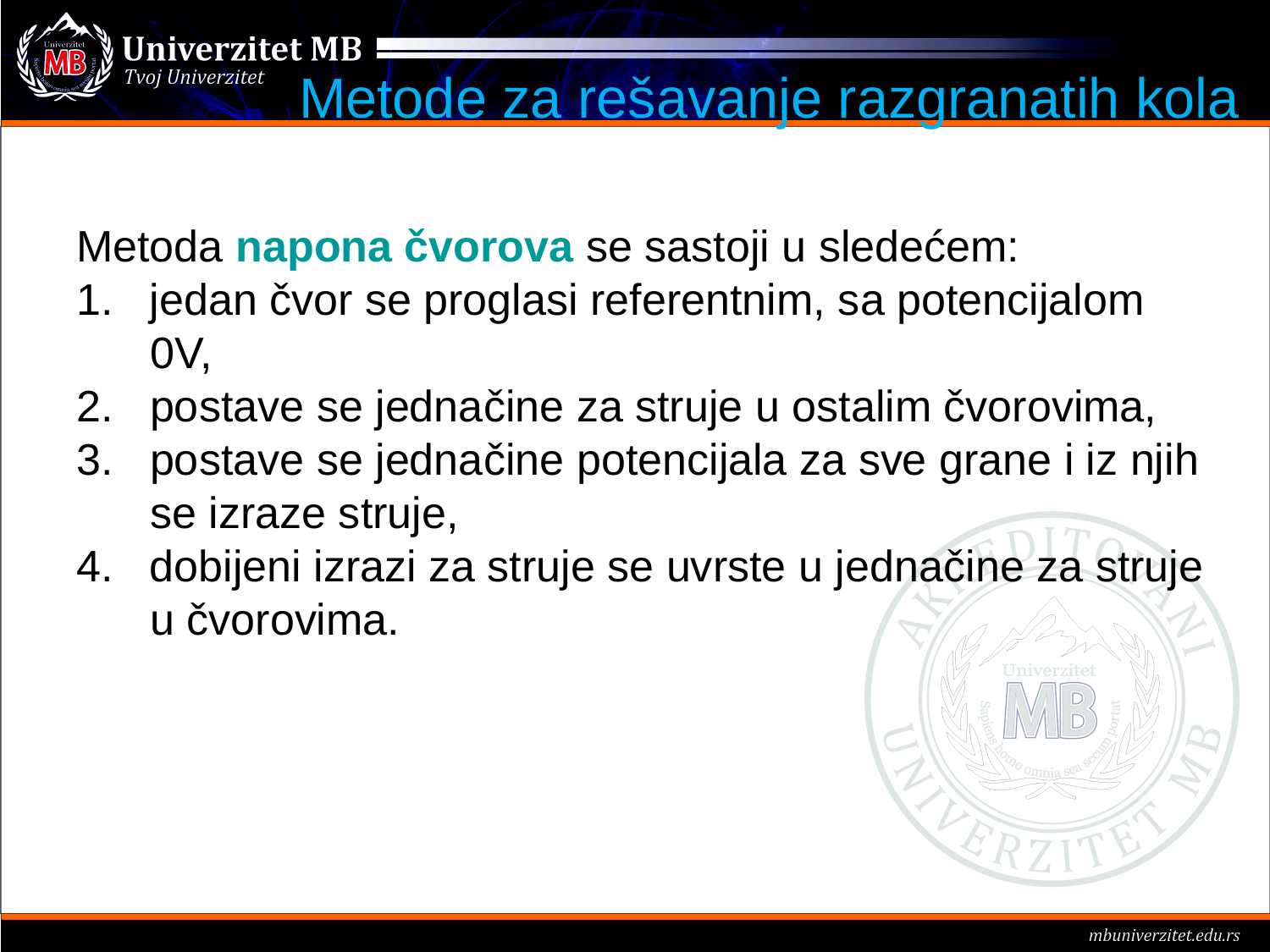

Metode za rešavanje razgranatih kola
Metoda napona čvorova se sastoji u sledećem:
jedan čvor se proglasi referentnim, sa potencijalom
      0V,
2.   postave se jednačine za struje u ostalim čvorovima,
3.   postave se jednačine potencijala za sve grane i iz njih
      se izraze struje,
dobijeni izrazi za struje se uvrste u jednačine za struje
      u čvorovima.